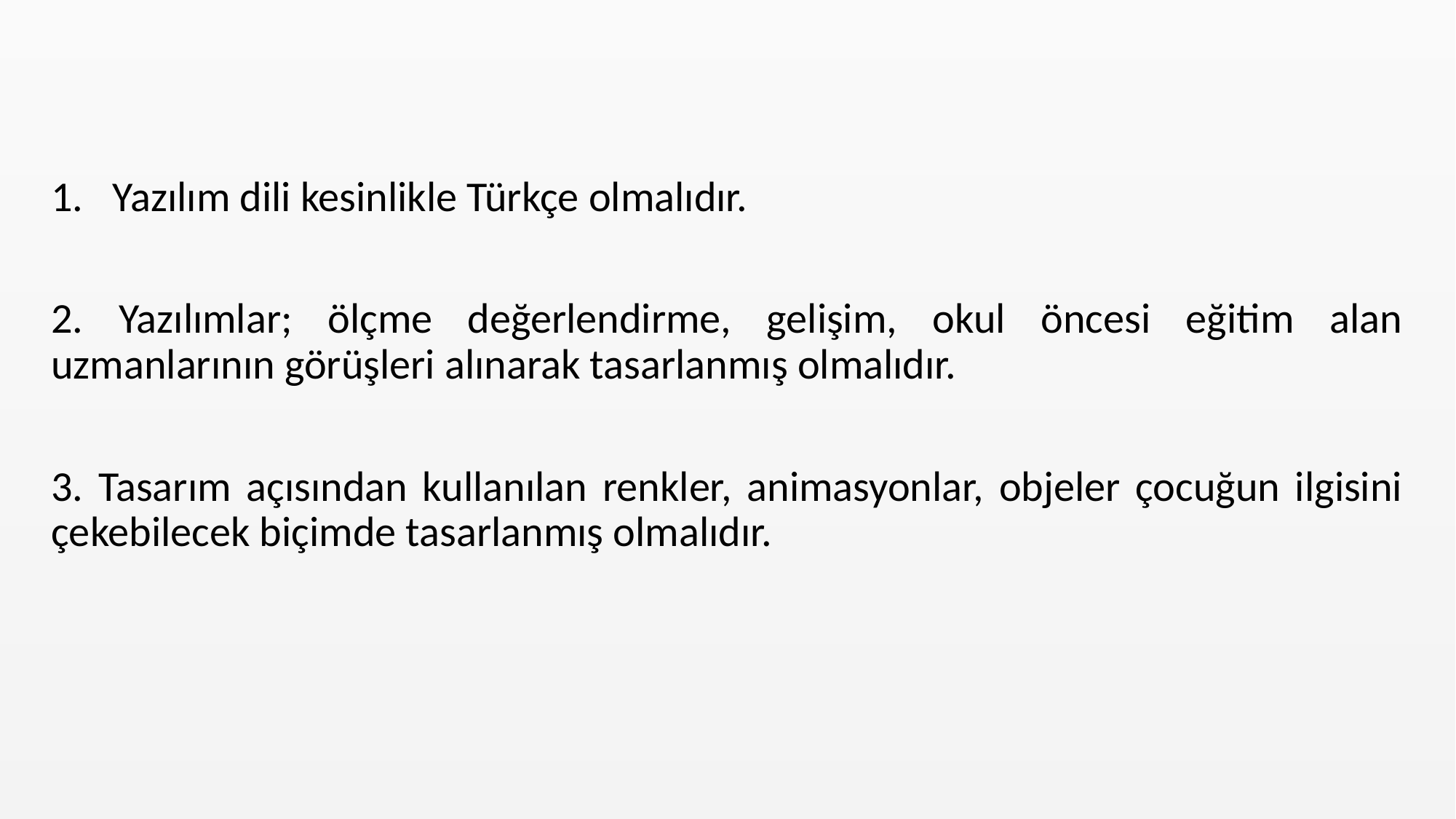

Yazılım dili kesinlikle Türkçe olmalıdır.

2. Yazılımlar; ölçme değerlendirme, gelişim, okul öncesi eğitim alan uzmanlarının görüşleri alınarak tasarlanmış olmalıdır.

3. Tasarım açısından kullanılan renkler, animasyonlar, objeler çocuğun ilgisini çekebilecek biçimde tasarlanmış olmalıdır.